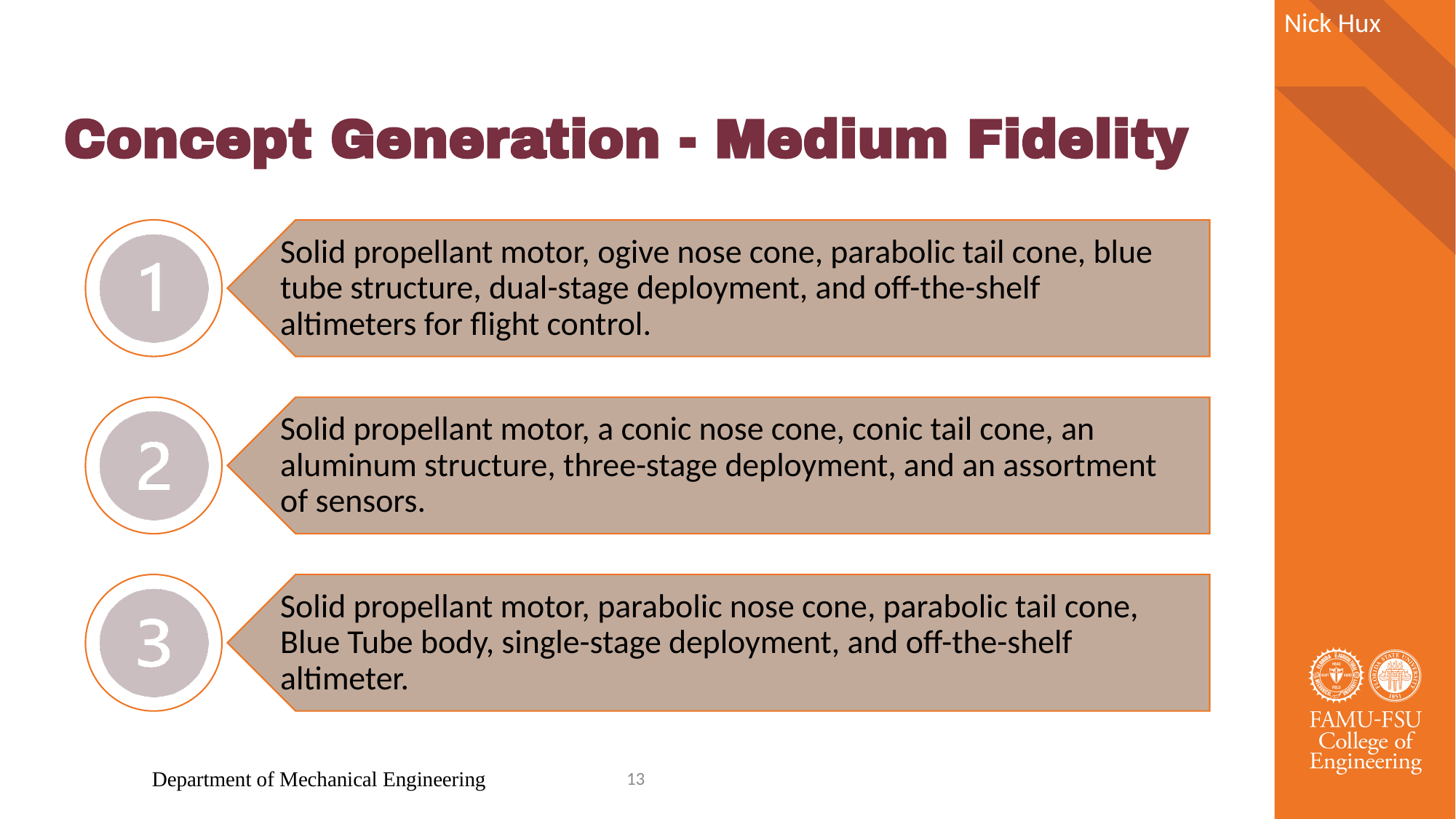

Nick Hux
# Concept Generation - Medium Fidelity
Solid propellant motor, ogive nose cone, parabolic tail cone, blue tube structure, dual-stage deployment, and off-the-shelf altimeters for flight control.
Solid propellant motor, a conic nose cone, conic tail cone, an aluminum structure, three-stage deployment, and an assortment of sensors.
Solid propellant motor, parabolic nose cone, parabolic tail cone, Blue Tube body, single-stage deployment, and off-the-shelf altimeter.
Department of Mechanical Engineering
13